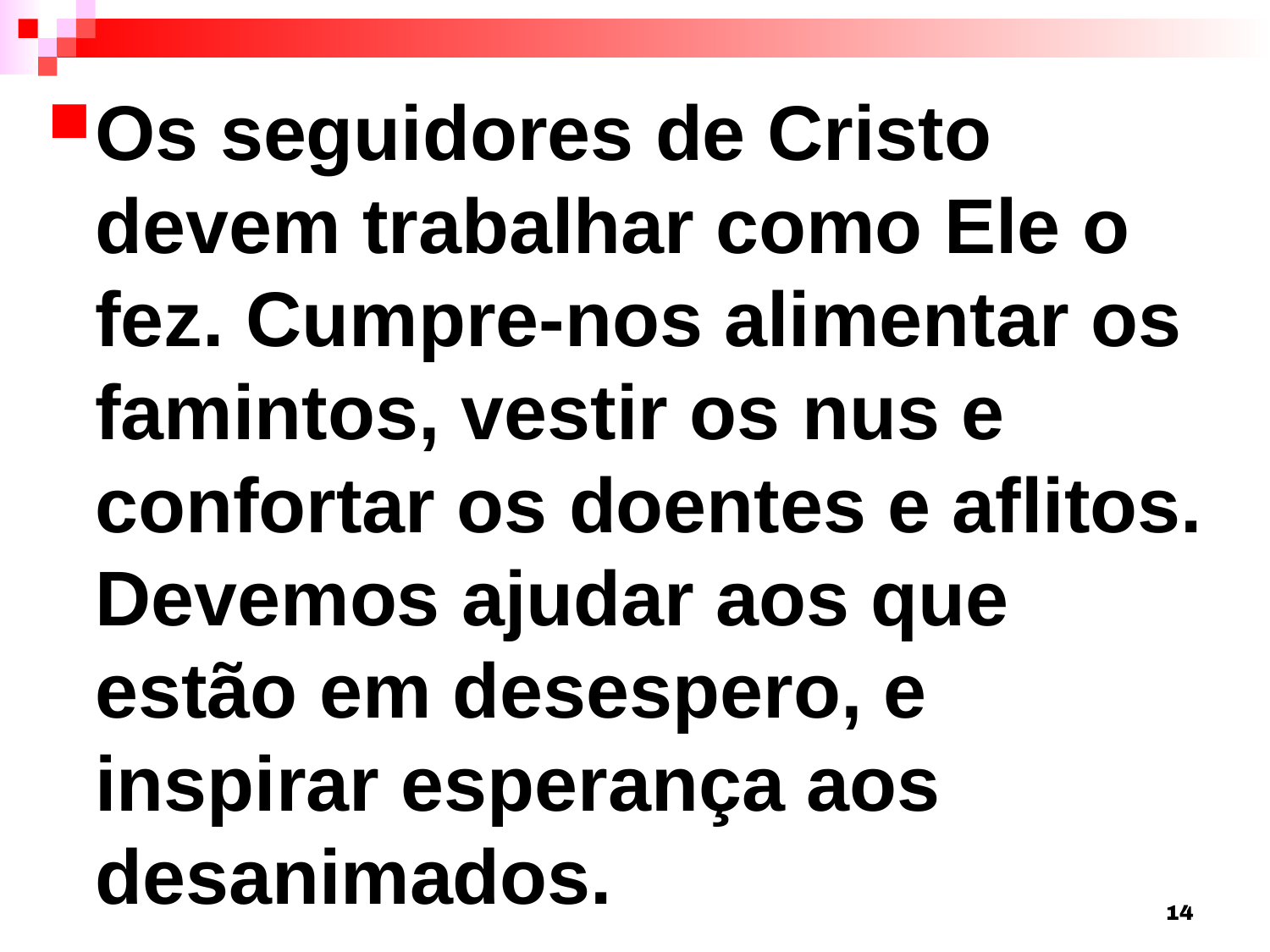

Os seguidores de Cristo devem trabalhar como Ele o fez. Cumpre-nos alimentar os famintos, vestir os nus e confortar os doentes e aflitos. Devemos ajudar aos que estão em desespero, e inspirar esperança aos desanimados.
14